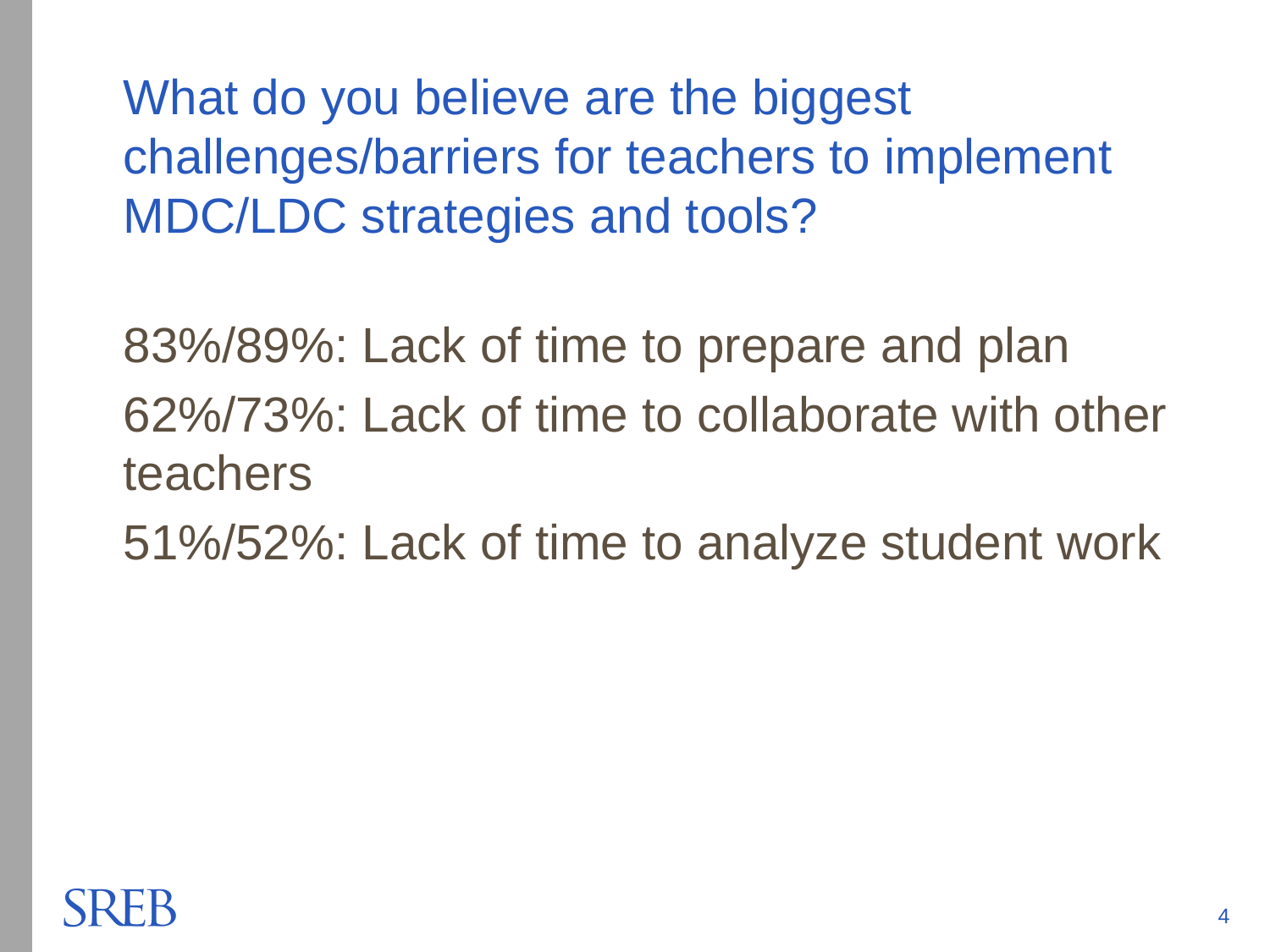

# What do you believe are the biggest challenges/barriers for teachers to implement MDC/LDC strategies and tools?
83%/89%: Lack of time to prepare and plan
62%/73%: Lack of time to collaborate with other teachers
51%/52%: Lack of time to analyze student work
4